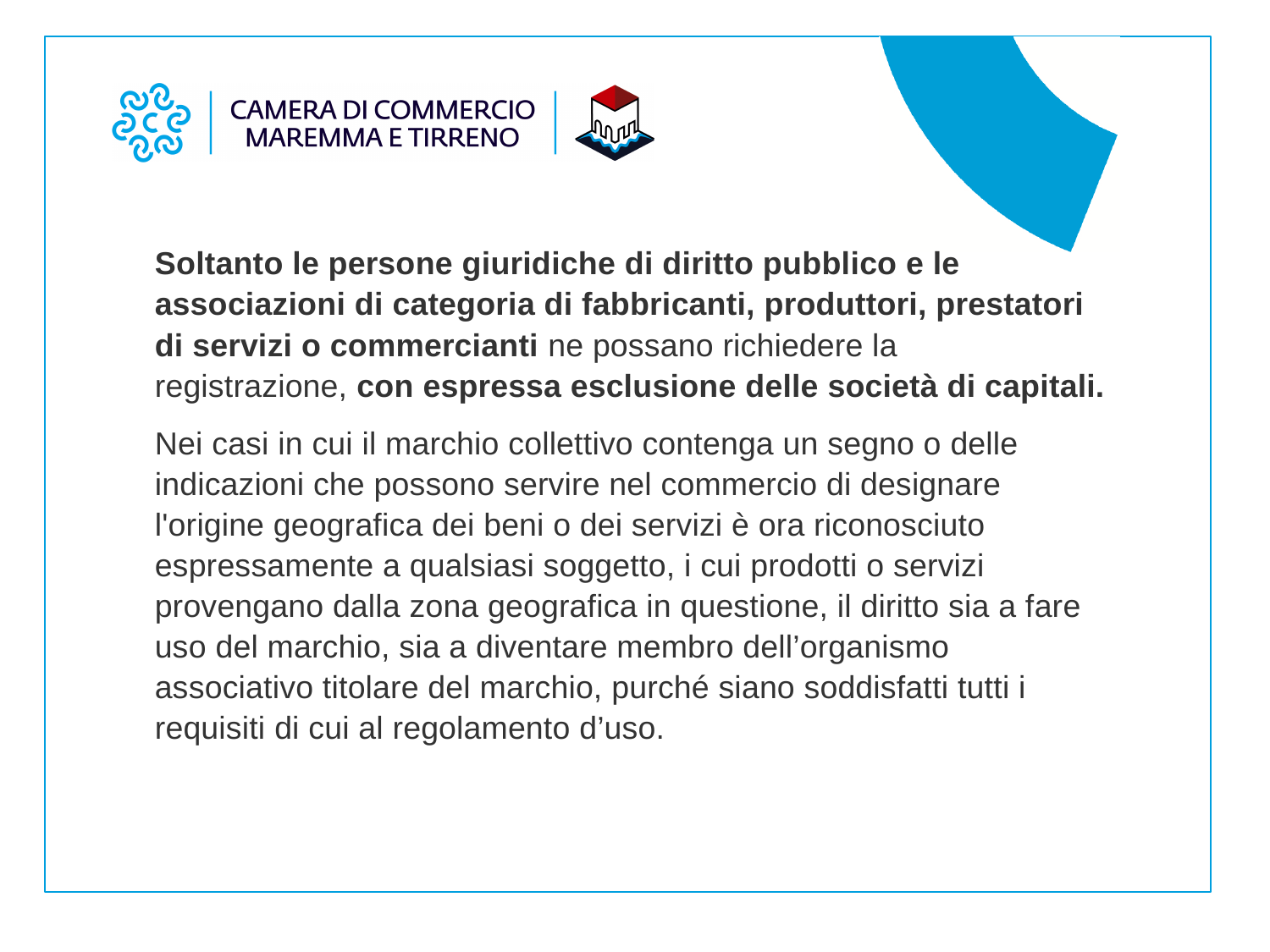

Soltanto le persone giuridiche di diritto pubblico e le associazioni di categoria di fabbricanti, produttori, prestatori di servizi o commercianti ne possano richiedere la registrazione, con espressa esclusione delle società di capitali.
Nei casi in cui il marchio collettivo contenga un segno o delle indicazioni che possono servire nel commercio di designare l'origine geografica dei beni o dei servizi è ora riconosciuto espressamente a qualsiasi soggetto, i cui prodotti o servizi provengano dalla zona geografica in questione, il diritto sia a fare uso del marchio, sia a diventare membro dell’organismo associativo titolare del marchio, purché siano soddisfatti tutti i requisiti di cui al regolamento d’uso.